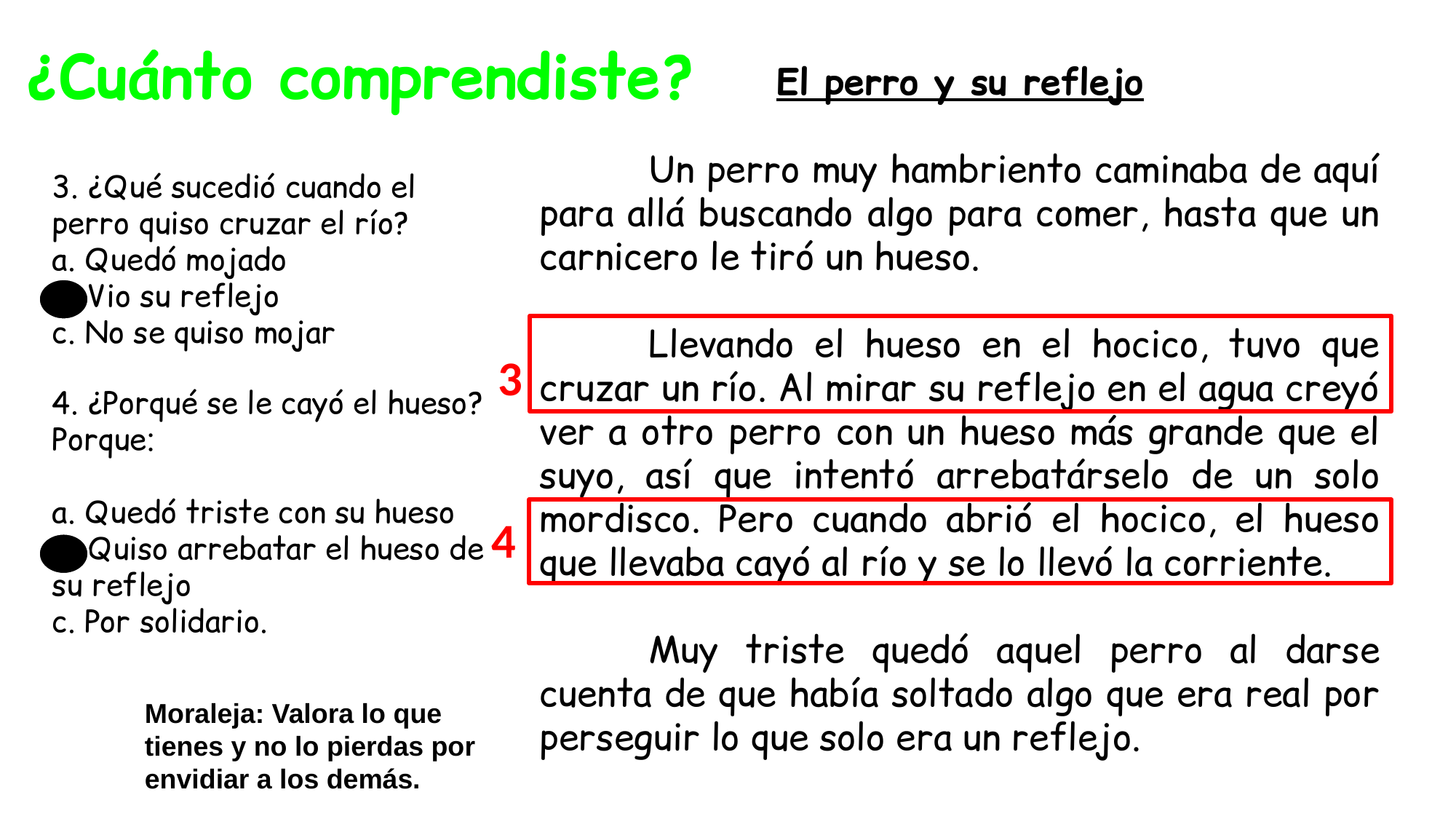

¿Cuánto comprendiste?
El perro y su reflejo

	Un perro muy hambriento caminaba de aquí para allá buscando algo para comer, hasta que un carnicero le tiró un hueso.

	Llevando el hueso en el hocico, tuvo que cruzar un río. Al mirar su reflejo en el agua creyó ver a otro perro con un hueso más grande que el suyo, así que intentó arrebatárselo de un solo mordisco. Pero cuando abrió el hocico, el hueso que llevaba cayó al río y se lo llevó la corriente.

	Muy triste quedó aquel perro al darse cuenta de que había soltado algo que era real por perseguir lo que solo era un reflejo.
3. ¿Qué sucedió cuando el perro quiso cruzar el río?
a. Quedó mojado
b. Vio su reflejo
c. No se quiso mojar

3
4. ¿Porqué se le cayó el hueso?
Porque:

a. Quedó triste con su hueso
b. Quiso arrebatar el hueso de su reflejo
c. Por solidario.

4

Moraleja: Valora lo que tienes y no lo pierdas por envidiar a los demás.